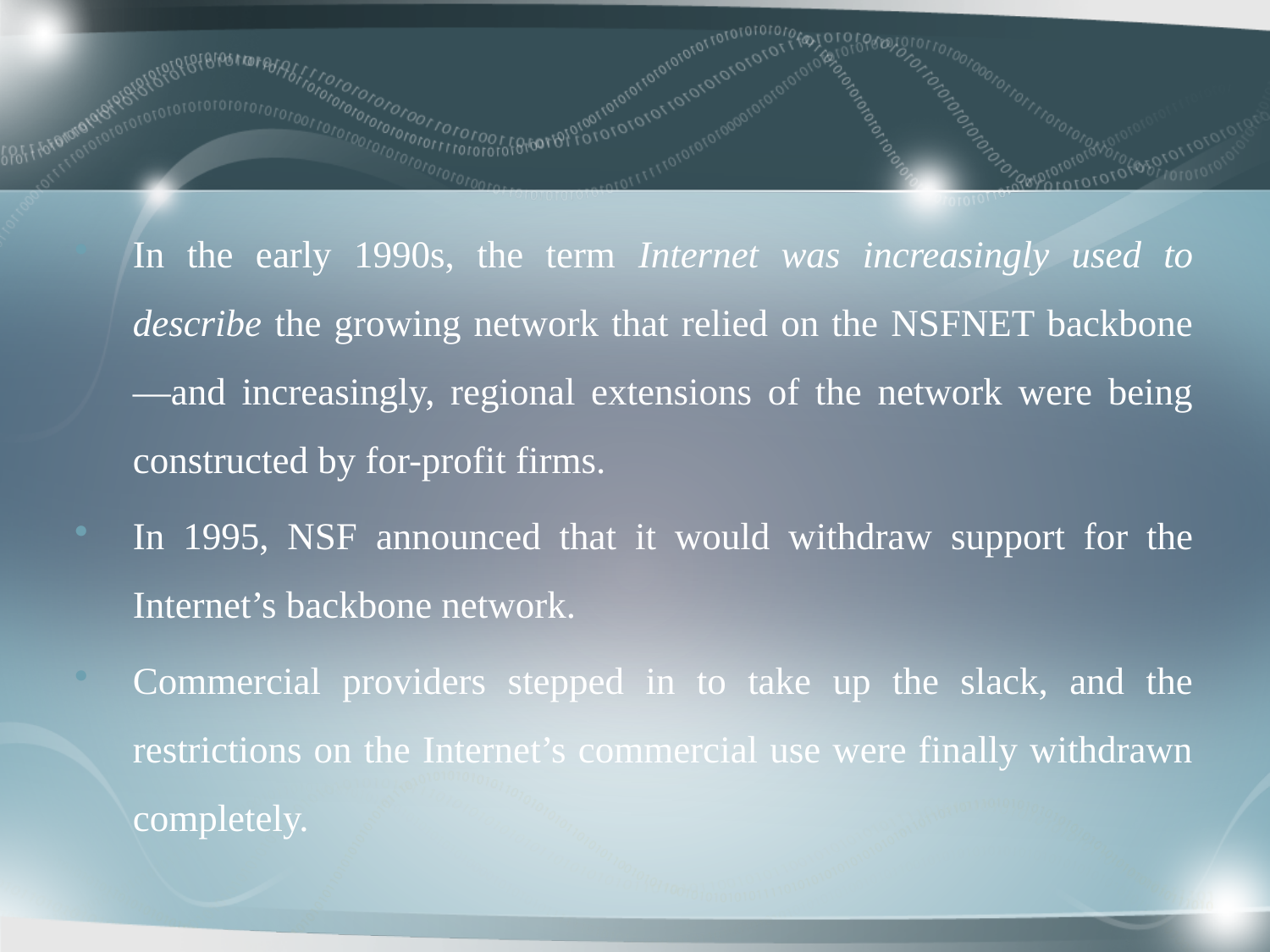

In the early 1990s, the term Internet was increasingly used to describe the growing network that relied on the NSFNET backbone—and increasingly, regional extensions of the network were being constructed by for-profit firms.
In 1995, NSF announced that it would withdraw support for the Internet’s backbone network.
Commercial providers stepped in to take up the slack, and the restrictions on the Internet’s commercial use were finally withdrawn completely.